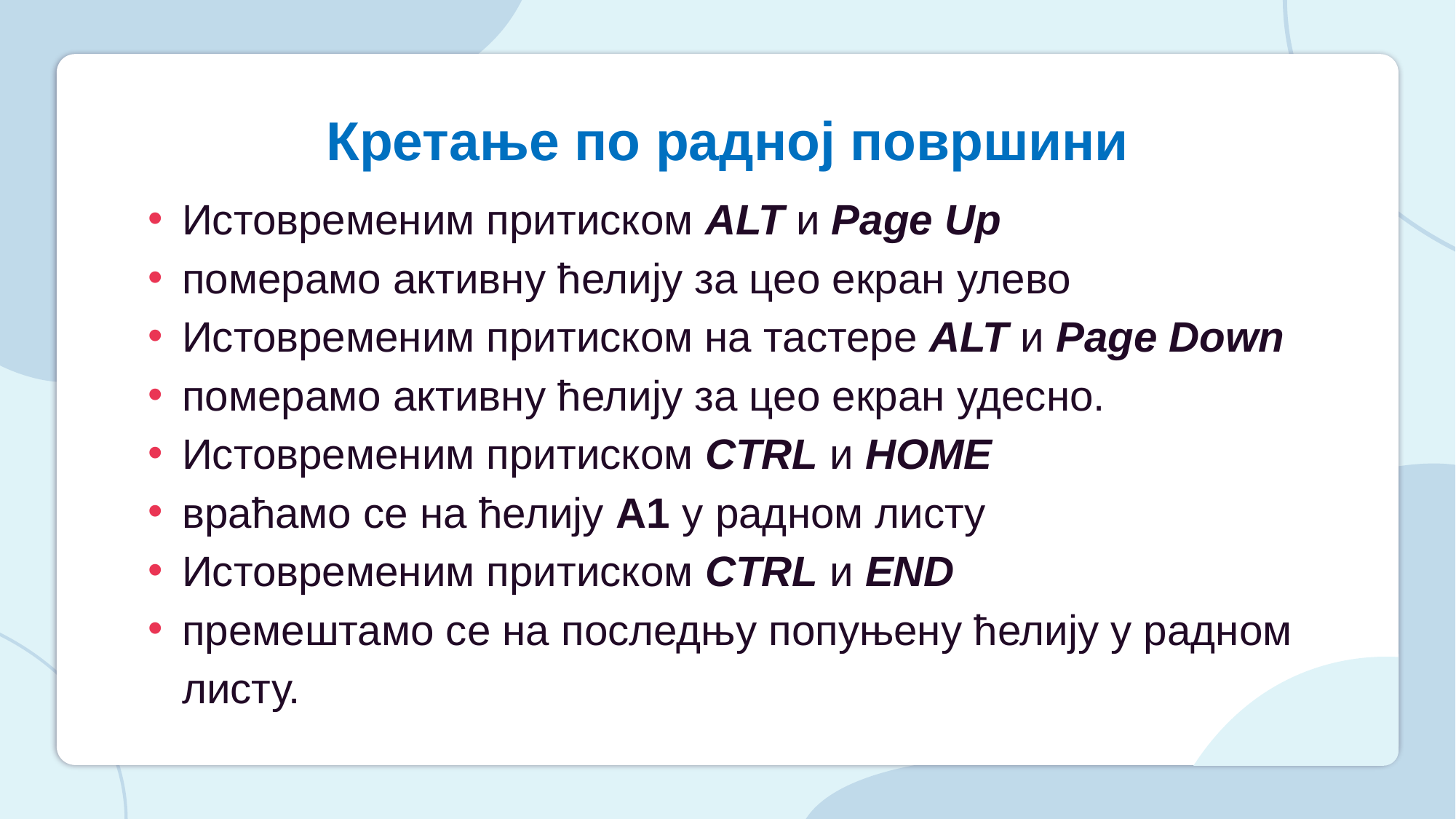

# Кретање по радној површини
Истовременим притиском ALT и Page Up
померамо активну ћелију за цео екран улево
Истовременим притиском на тастере ALT и Page Down
померамо активну ћелију за цео екран удесно.
Истовременим притиском CTRL и HOME
враћамо се на ћелију A1 у радном листу
Истовременим притиском CTRL и END
премештамо се на последњу попуњену ћелију у радном листу.